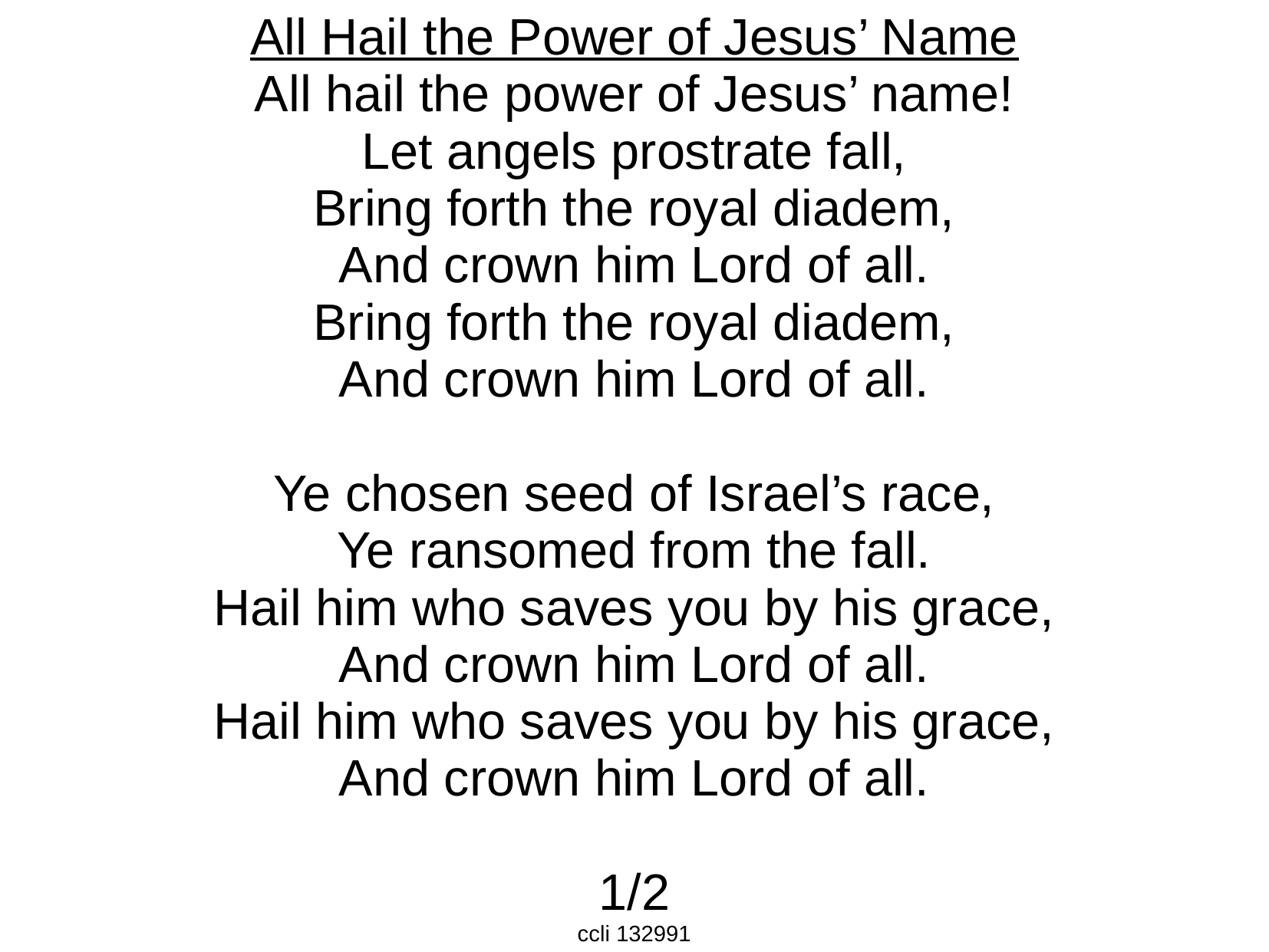

All Hail the Power of Jesus’ Name
All hail the power of Jesus’ name!
Let angels prostrate fall,
Bring forth the royal diadem,
And crown him Lord of all.
Bring forth the royal diadem,
And crown him Lord of all.

Ye chosen seed of Israel’s race,
Ye ransomed from the fall.
Hail him who saves you by his grace,
And crown him Lord of all.
Hail him who saves you by his grace,
And crown him Lord of all.

1/2
ccli 132991